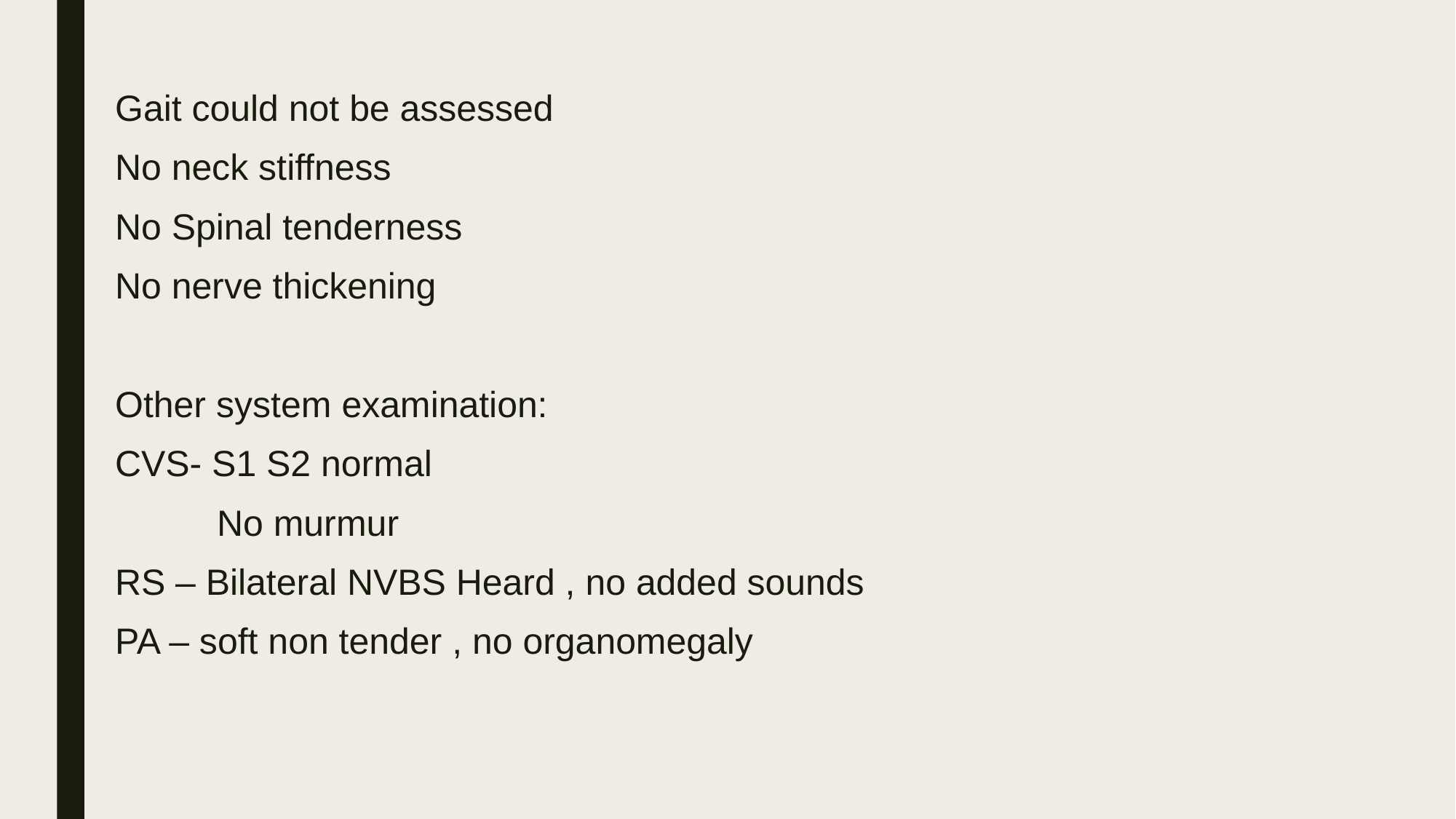

Gait could not be assessed
No neck stiffness
No Spinal tenderness
No nerve thickening

Other system examination:
CVS- S1 S2 normal
          No murmur
RS – Bilateral NVBS Heard , no added sounds
PA – soft non tender , no organomegaly